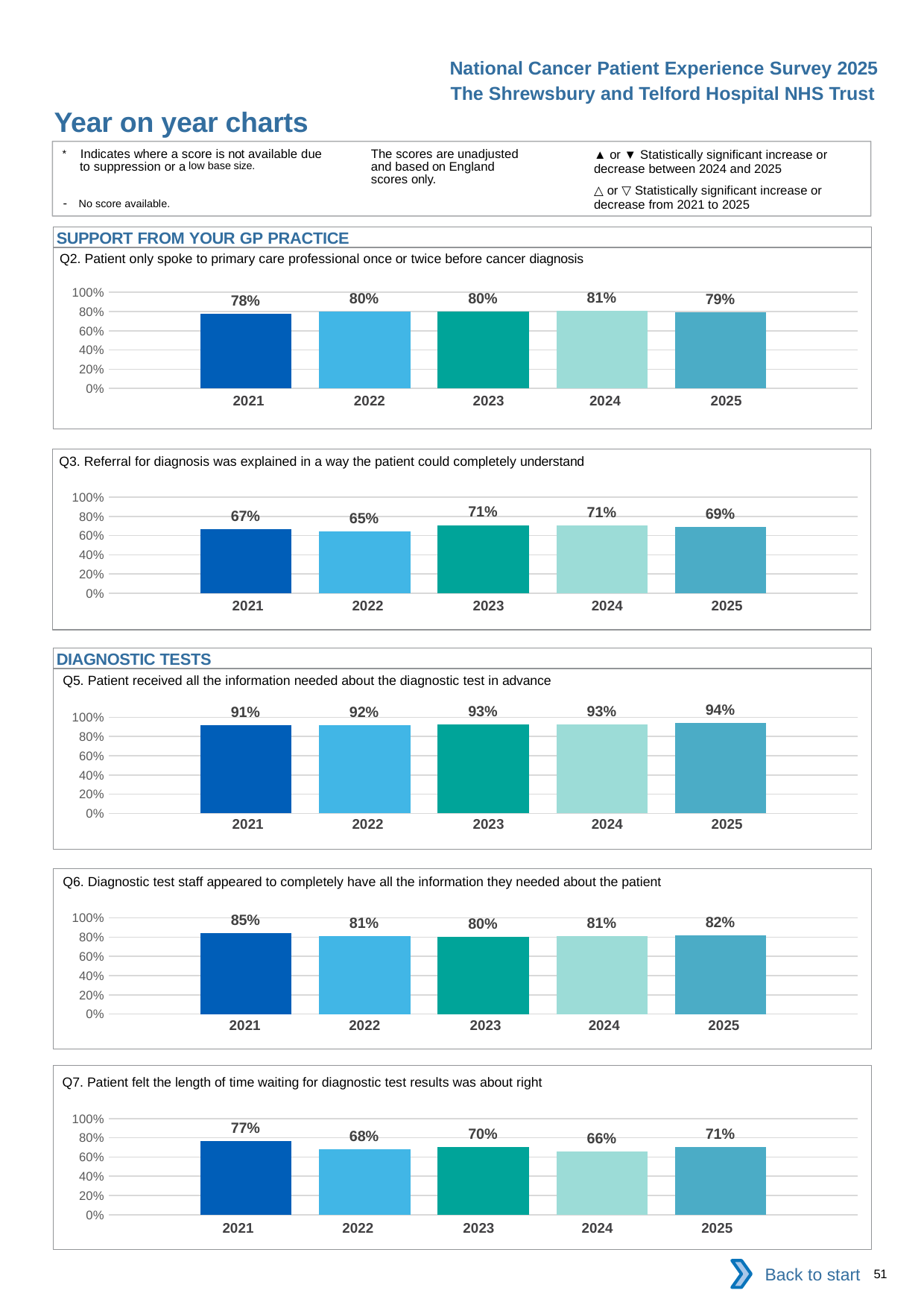

National Cancer Patient Experience Survey 2025
The Shrewsbury and Telford Hospital NHS Trust
Year on year charts

▲ or ▼ Statistically significant increase or decrease between 2024 and 2025
△ or ▽ Statistically significant increase or decrease from 2021 to 2025
The scores are unadjusted and based on England scores only.
*  Indicates where a score is not available due to suppression or a low base size.
- No score available.
SUPPORT FROM YOUR GP PRACTICE
Q2. Patient only spoke to primary care professional once or twice before cancer diagnosis

### Chart

| Category | 2021 | 2022 | 2023 | 2024 | 2025 |
|---|---|---|---|---|---|
| Category 1 | 0.7771261 | 0.7968338 | 0.801956 | 0.8074867 | 0.7933673 |
| 2021 | 2022 | 2023 | 2024 | 2025 |
| --- | --- | --- | --- | --- |
|  |  |  |  |  |
Q3. Referral for diagnosis was explained in a way the patient could completely understand

### Chart

| Category | 2021 | 2022 | 2023 | 2024 | 2025 |
|---|---|---|---|---|---|
| Category 1 | 0.6659483 | 0.6460348 | 0.7089947 | 0.7071823 | 0.6886633 |
| 2021 | 2022 | 2023 | 2024 | 2025 |
| --- | --- | --- | --- | --- |
|  |  |  |  |  |
DIAGNOSTIC TESTS
Q5. Patient received all the information needed about the diagnostic test in advance

### Chart

| Category | 2021 | 2022 | 2023 | 2024 | 2025 |
|---|---|---|---|---|---|
| Category 1 | 0.9143969 | 0.9170732 | 0.9264264 | 0.9255151 | 0.94003 |
| 2021 | 2022 | 2023 | 2024 | 2025 |
| --- | --- | --- | --- | --- |
|  |  |  |  |  |
Q6. Diagnostic test staff appeared to completely have all the information they needed about the patient

### Chart

| Category | 2021 | 2022 | 2023 | 2024 | 2025 |
|---|---|---|---|---|---|
| Category 1 | 0.8450184 | 0.8084112 | 0.8005698 | 0.8138462 | 0.8219373 |
| 2021 | 2022 | 2023 | 2024 | 2025 |
| --- | --- | --- | --- | --- |
|  |  |  |  |  |
Q7. Patient felt the length of time waiting for diagnostic test results was about right

### Chart

| Category | 2021 | 2022 | 2023 | 2024 | 2025 |
|---|---|---|---|---|---|
| Category 1 | 0.766791 | 0.6779661 | 0.7025496 | 0.6590563 | 0.7051282 |
| 2021 | 2022 | 2023 | 2024 | 2025 |
| --- | --- | --- | --- | --- |
|  |  |  |  |  |
Back to start

51